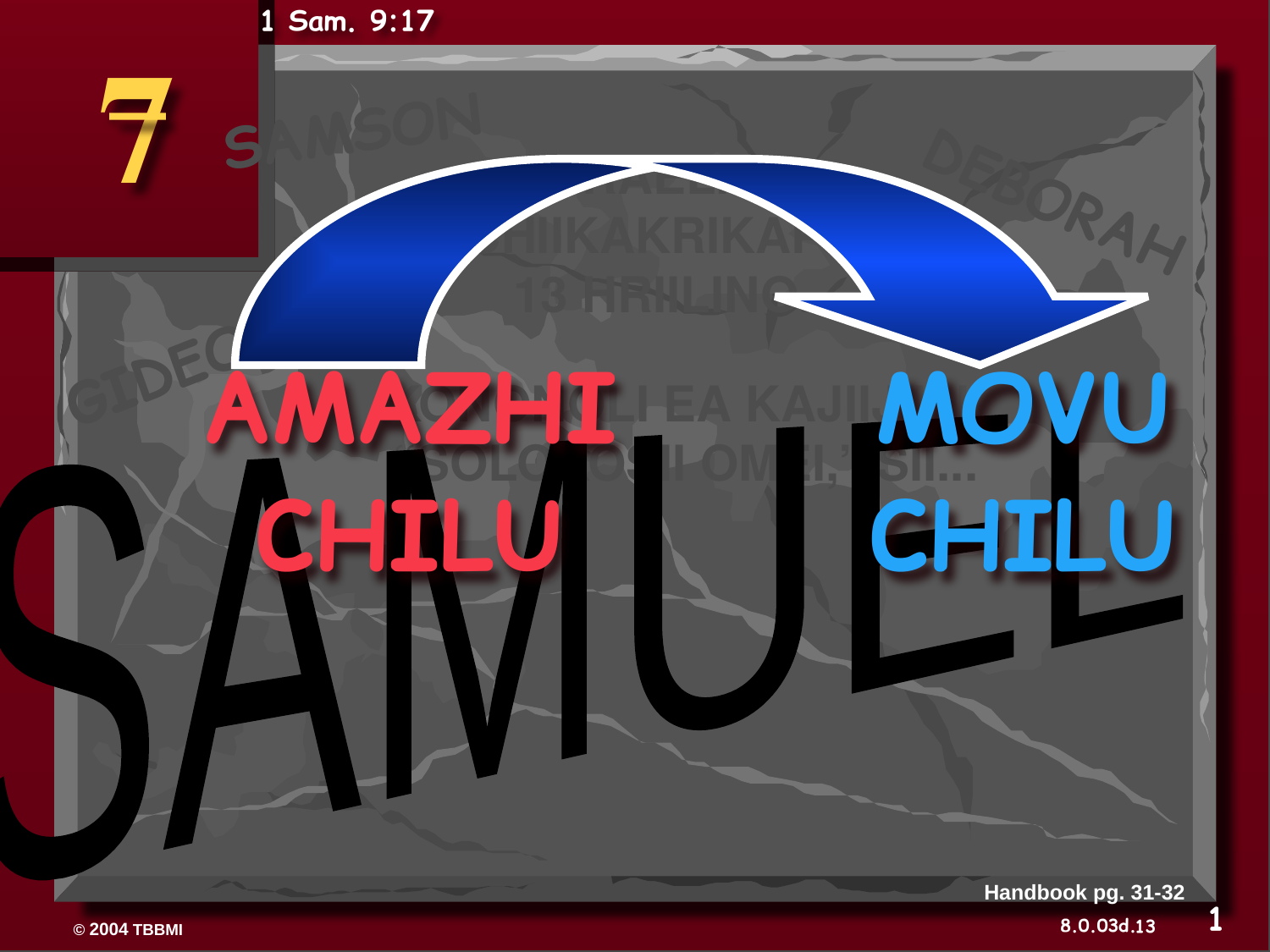

1 Sam. 9:17

7

ISRAELMEI
 OCHIIKAKRIKAPIMEI
 13 HRIILINO...

SAMSON

DEBORAH
GIDEON
KONONOLI EA KAJIIJIILI,
“SOLOKOSII OMEI,” SII...
AMAZHI
CHILU
MOVU
CHILU
SAMUEL
Handbook pg. 31-32
1

13